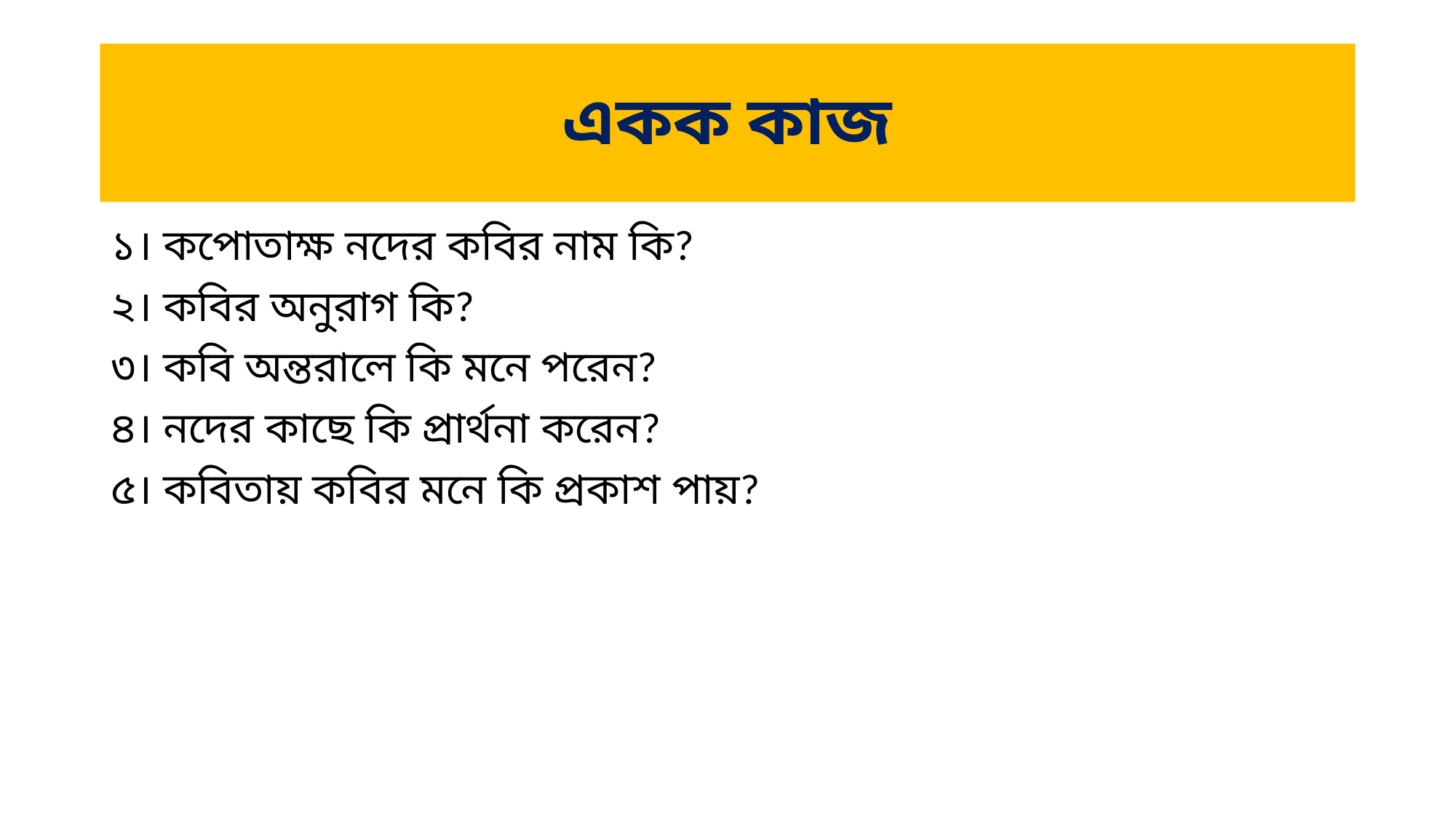

# একক কাজ
১। কপোতাক্ষ নদের কবির নাম কি?
২। কবির অনুরাগ কি?
৩। কবি অন্তরালে কি মনে পরেন?
৪। নদের কাছে কি প্রার্থনা করেন?
৫। কবিতায় কবির মনে কি প্রকাশ পায়?